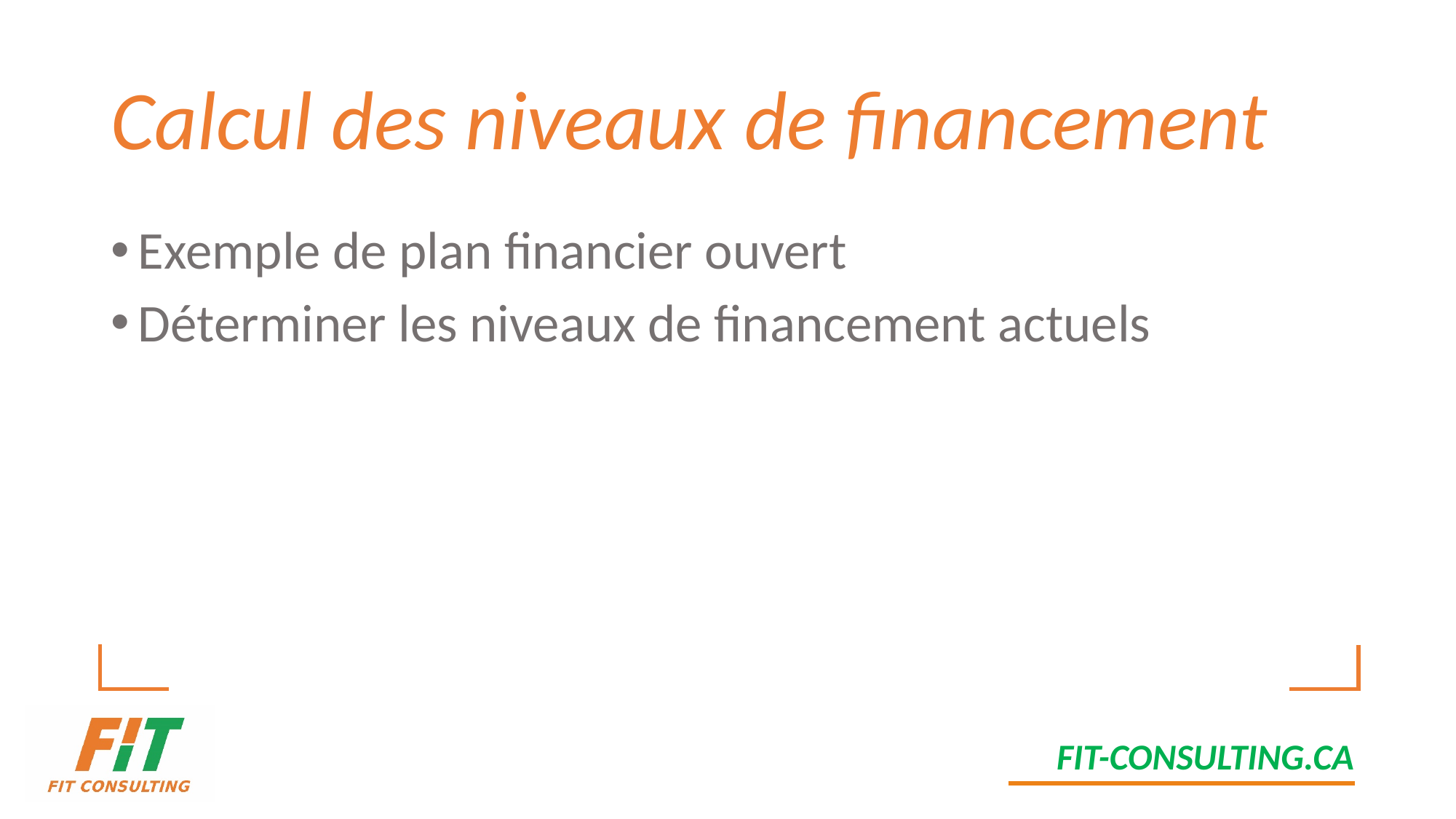

# Calcul des niveaux de financement
Exemple de plan financier ouvert
Déterminer les niveaux de financement actuels